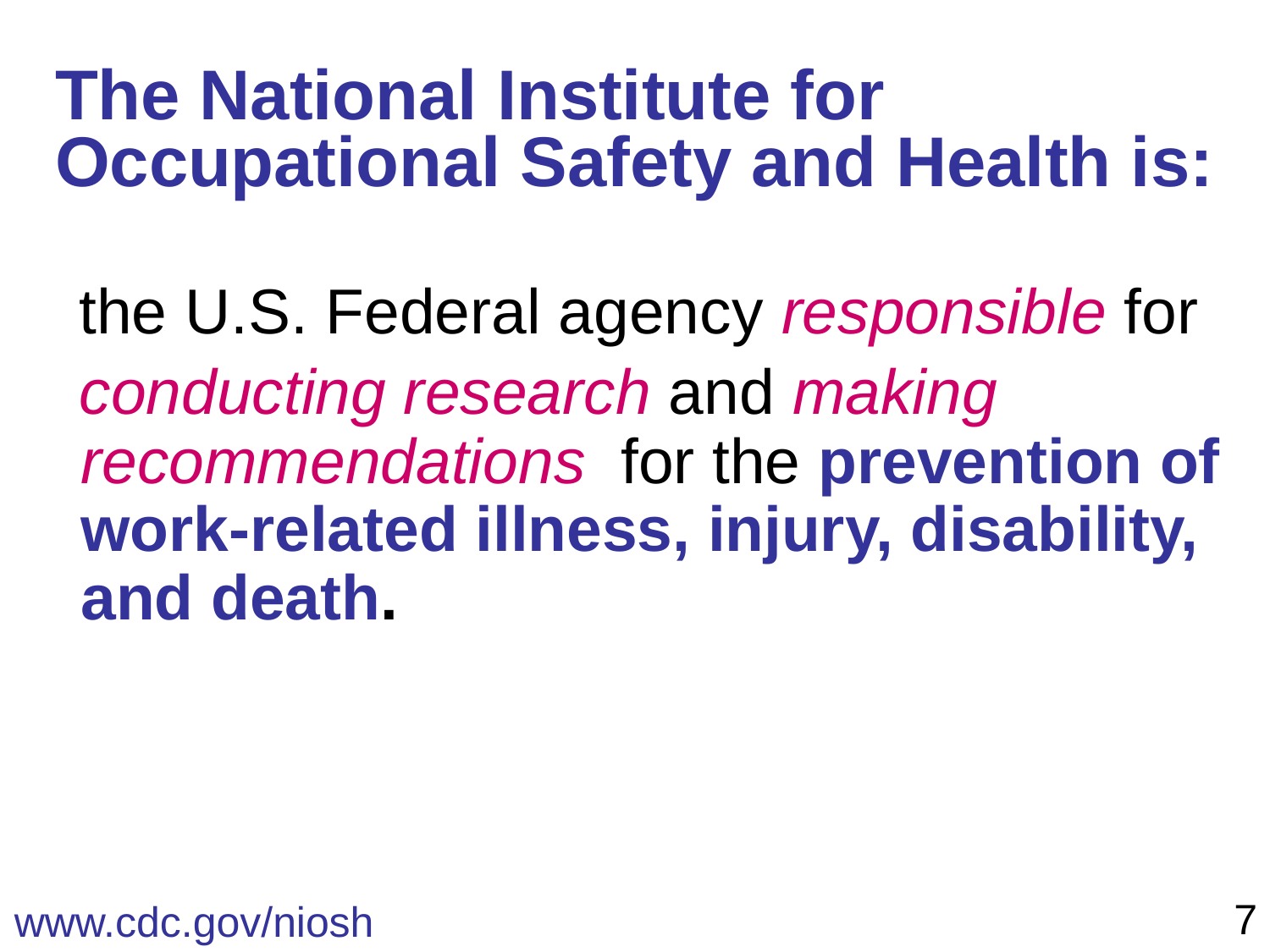

# The National Institute for Occupational Safety and Health is:

the U.S. Federal agency responsible for
conducting research and making recommendations  for the prevention of work-related illness, injury, disability, and death.

7
www.cdc.gov/niosh